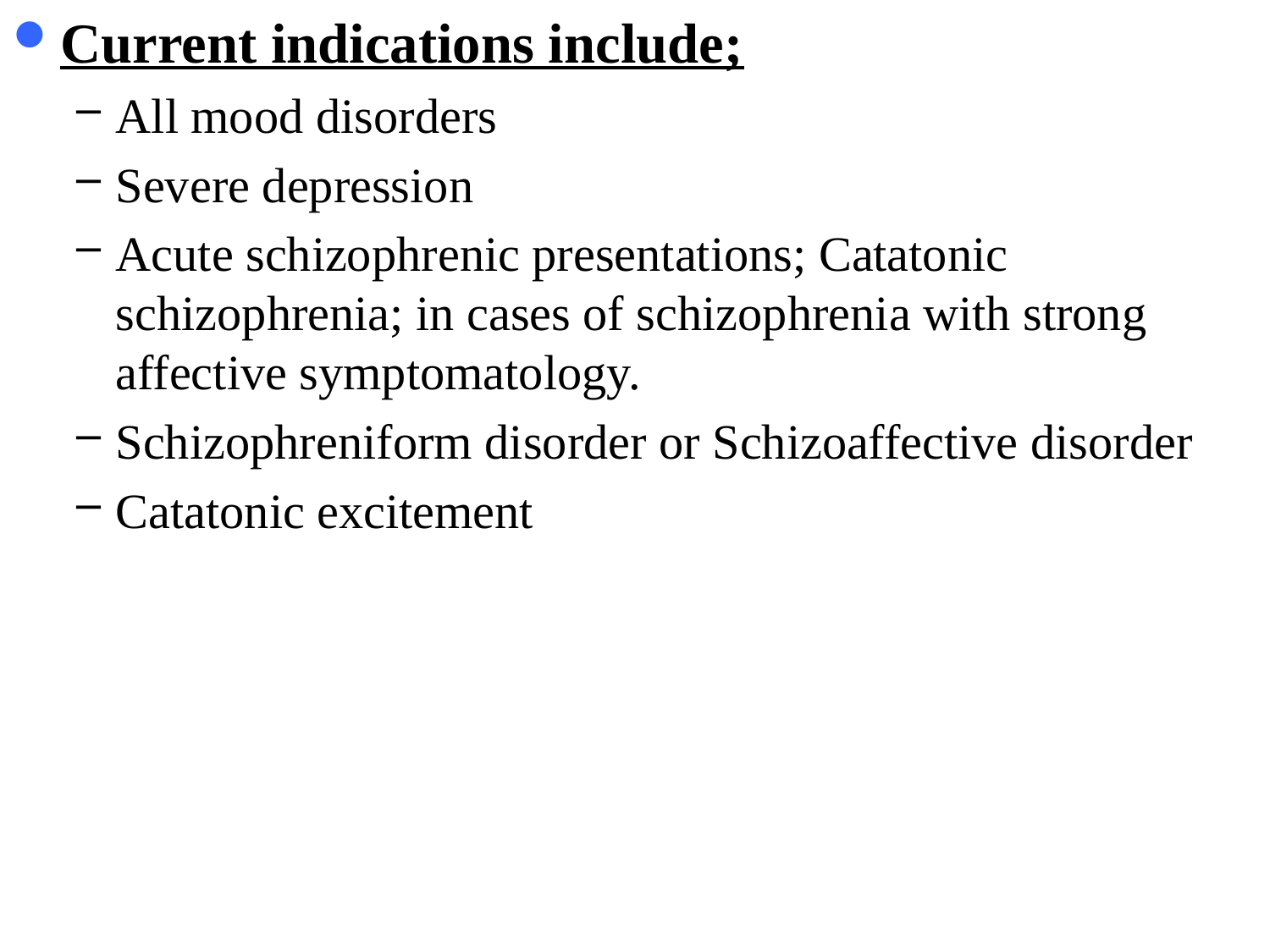

Current indications include;
All mood disorders
Severe depression
Acute schizophrenic presentations; Catatonic schizophrenia; in cases of schizophrenia with strong affective symptomatology.
Schizophreniform disorder or Schizoaffective disorder
Catatonic excitement